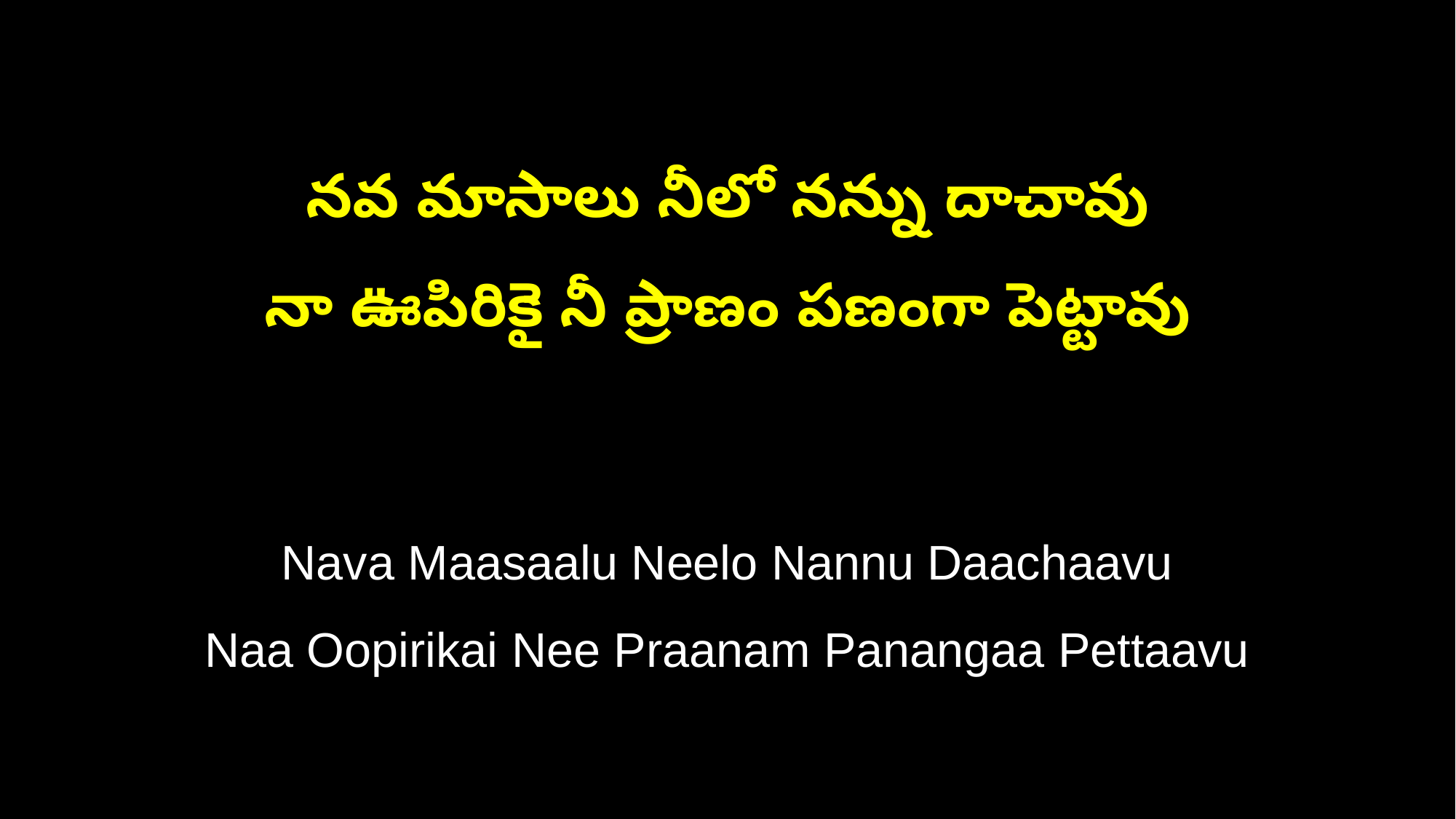

నవ మాసాలు నీలో నన్ను దాచావు
నా ఊపిరికై నీ ప్రాణం పణంగా పెట్టావు
Nava Maasaalu Neelo Nannu Daachaavu
Naa Oopirikai Nee Praanam Panangaa Pettaavu